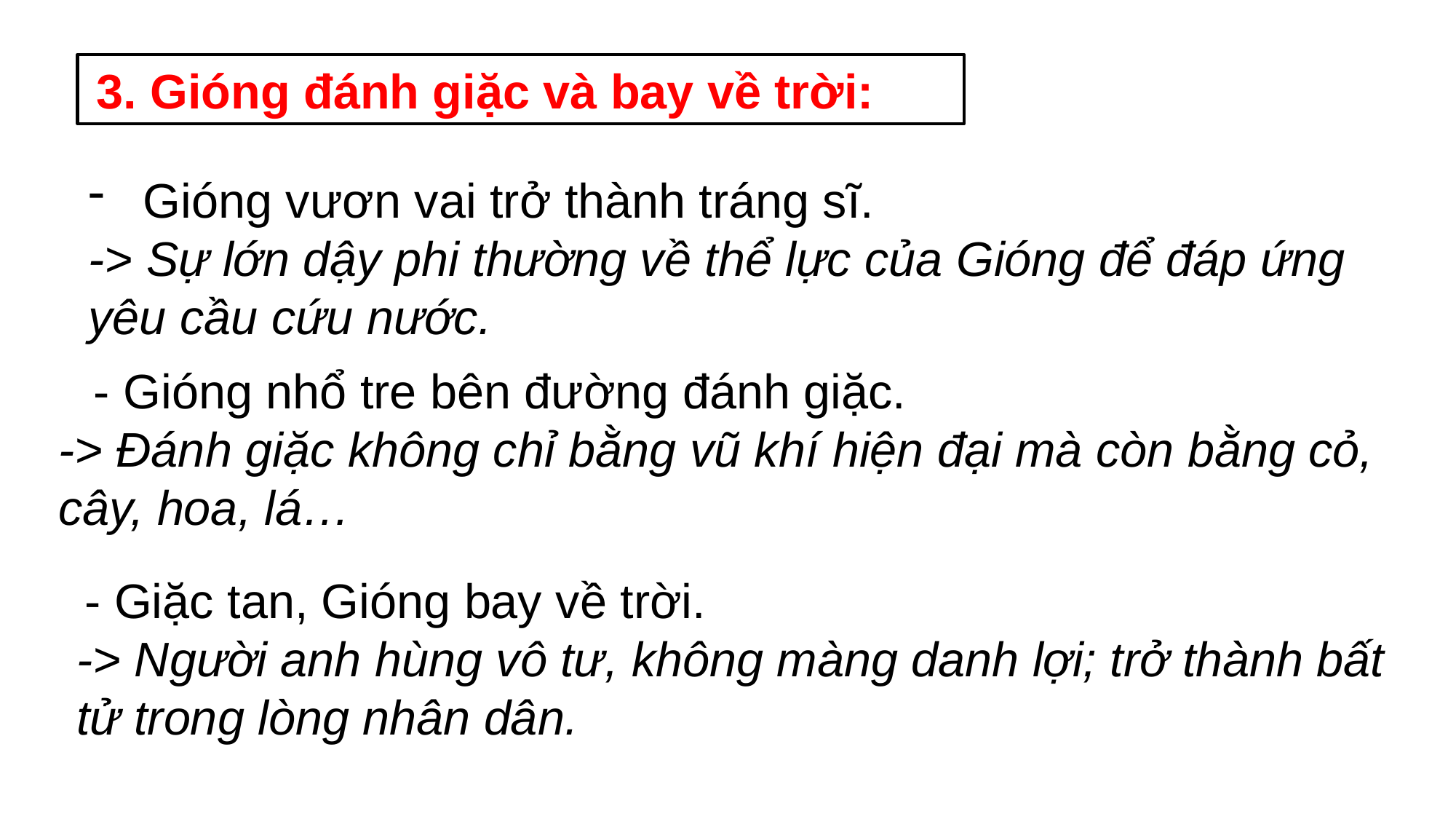

3. Gióng đánh giặc và bay về trời:
Gióng vươn vai trở thành tráng sĩ.
-> Sự lớn dậy phi thường về thể lực của Gióng để đáp ứng yêu cầu cứu nước.

   - Gióng nhổ tre bên đường đánh giặc.
-> Đánh giặc không chỉ bằng vũ khí hiện đại mà còn bằng cỏ, cây, hoa, lá…
 - Giặc tan, Gióng bay về trời.
-> Người anh hùng vô tư, không màng danh lợi; trở thành bất tử trong lòng nhân dân.